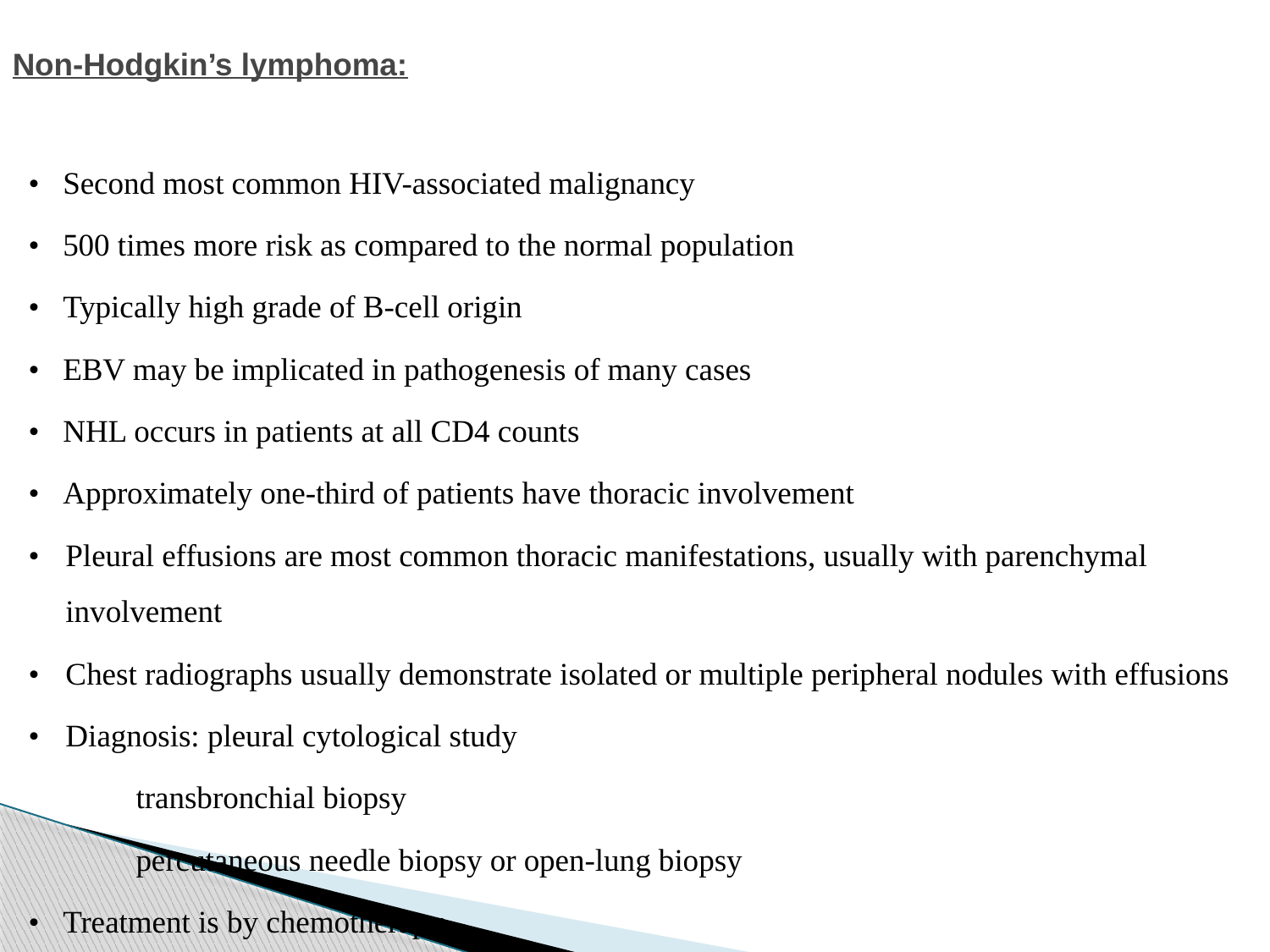

# Non-Hodgkin’s lymphoma:
•   Second most common HIV-associated malignancy
•   500 times more risk as compared to the normal population
•   Typically high grade of B-cell origin
•   EBV may be implicated in pathogenesis of many cases
•   NHL occurs in patients at all CD4 counts
•   Approximately one-third of patients have thoracic involvement
•	Pleural effusions are most common thoracic manifestations, usually with parenchymal involvement
•	Chest radiographs usually demonstrate isolated or multiple peripheral nodules with effusions
•	Diagnosis: pleural cytological study
		         transbronchial biopsy
		         percutaneous needle biopsy or open-lung biopsy
•   Treatment is by chemotherapy.